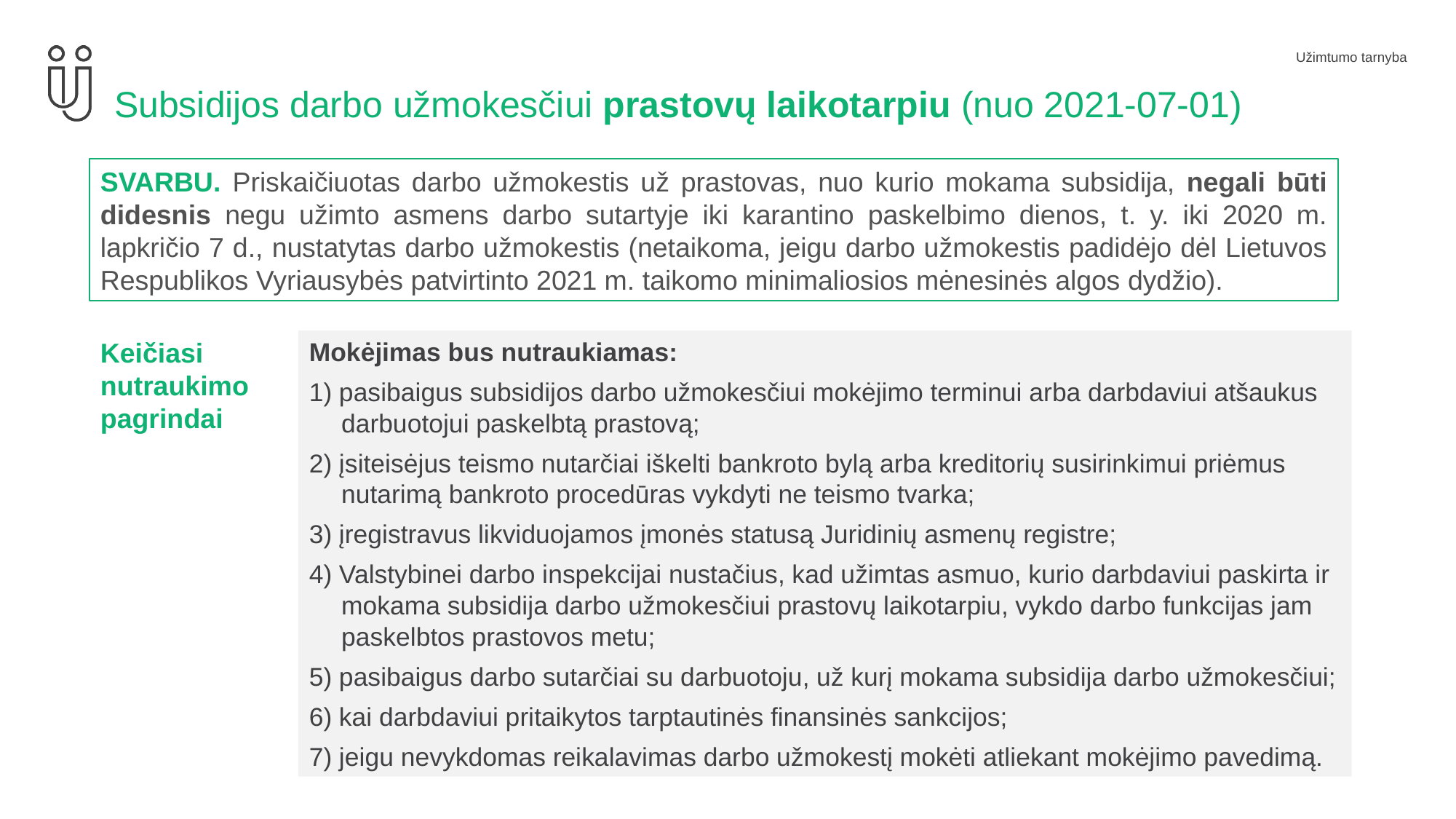

# Subsidijos darbo užmokesčiui prastovų laikotarpiu (nuo 2021-07-01)
SVARBU. Priskaičiuotas darbo užmokestis už prastovas, nuo kurio mokama subsidija, negali būti didesnis negu užimto asmens darbo sutartyje iki karantino paskelbimo dienos, t. y. iki 2020 m. lapkričio 7 d., nustatytas darbo užmokestis (netaikoma, jeigu darbo užmokestis padidėjo dėl Lietuvos Respublikos Vyriausybės patvirtinto 2021 m. taikomo minimaliosios mėnesinės algos dydžio).
Keičiasi nutraukimo pagrindai
Mokėjimas bus nutraukiamas:
1) pasibaigus subsidijos darbo užmokesčiui mokėjimo terminui arba darbdaviui atšaukus darbuotojui paskelbtą prastovą;
2) įsiteisėjus teismo nutarčiai iškelti bankroto bylą arba kreditorių susirinkimui priėmus nutarimą bankroto procedūras vykdyti ne teismo tvarka;
3) įregistravus likviduojamos įmonės statusą Juridinių asmenų registre;
4) Valstybinei darbo inspekcijai nustačius, kad užimtas asmuo, kurio darbdaviui paskirta ir mokama subsidija darbo užmokesčiui prastovų laikotarpiu, vykdo darbo funkcijas jam paskelbtos prastovos metu;
5) pasibaigus darbo sutarčiai su darbuotoju, už kurį mokama subsidija darbo užmokesčiui;
6) kai darbdaviui pritaikytos tarptautinės finansinės sankcijos;
7) jeigu nevykdomas reikalavimas darbo užmokestį mokėti atliekant mokėjimo pavedimą.